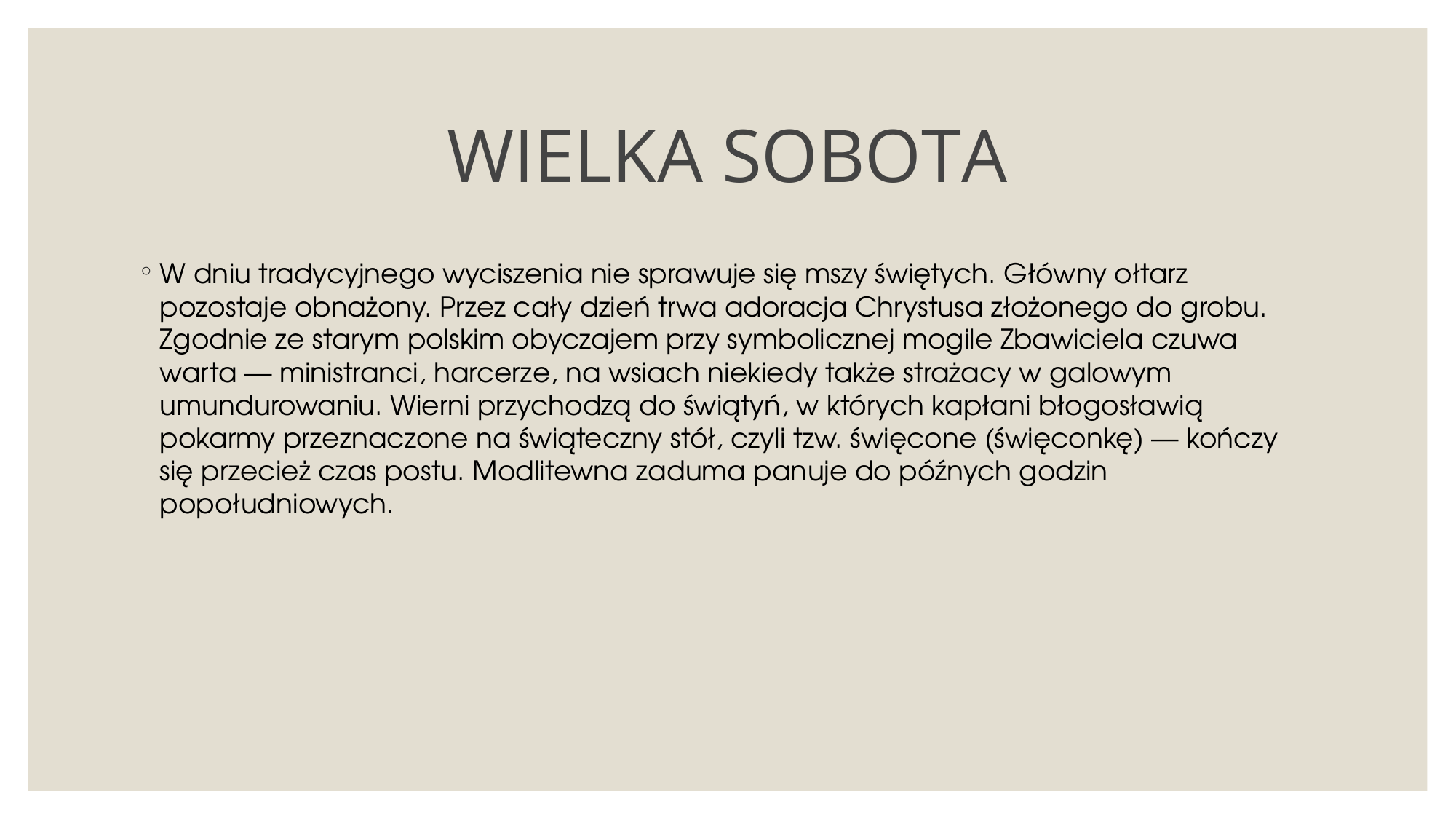

# WIELKA SOBOTA
W dniu tradycyjnego wyciszenia nie sprawuje się mszy świętych. Główny ołtarz pozostaje obnażony. Przez cały dzień trwa adoracja Chrystusa złożonego do grobu. Zgodnie ze starym polskim obyczajem przy symbolicznej mogile Zbawiciela czuwa warta — ministranci, harcerze, na wsiach niekiedy także strażacy w galowym umundurowaniu. Wierni przychodzą do świątyń, w których kapłani błogosławią pokarmy przeznaczone na świąteczny stół, czyli tzw. święcone (święconkę) — kończy się przecież czas postu. Modlitewna zaduma panuje do późnych godzin popołudniowych.